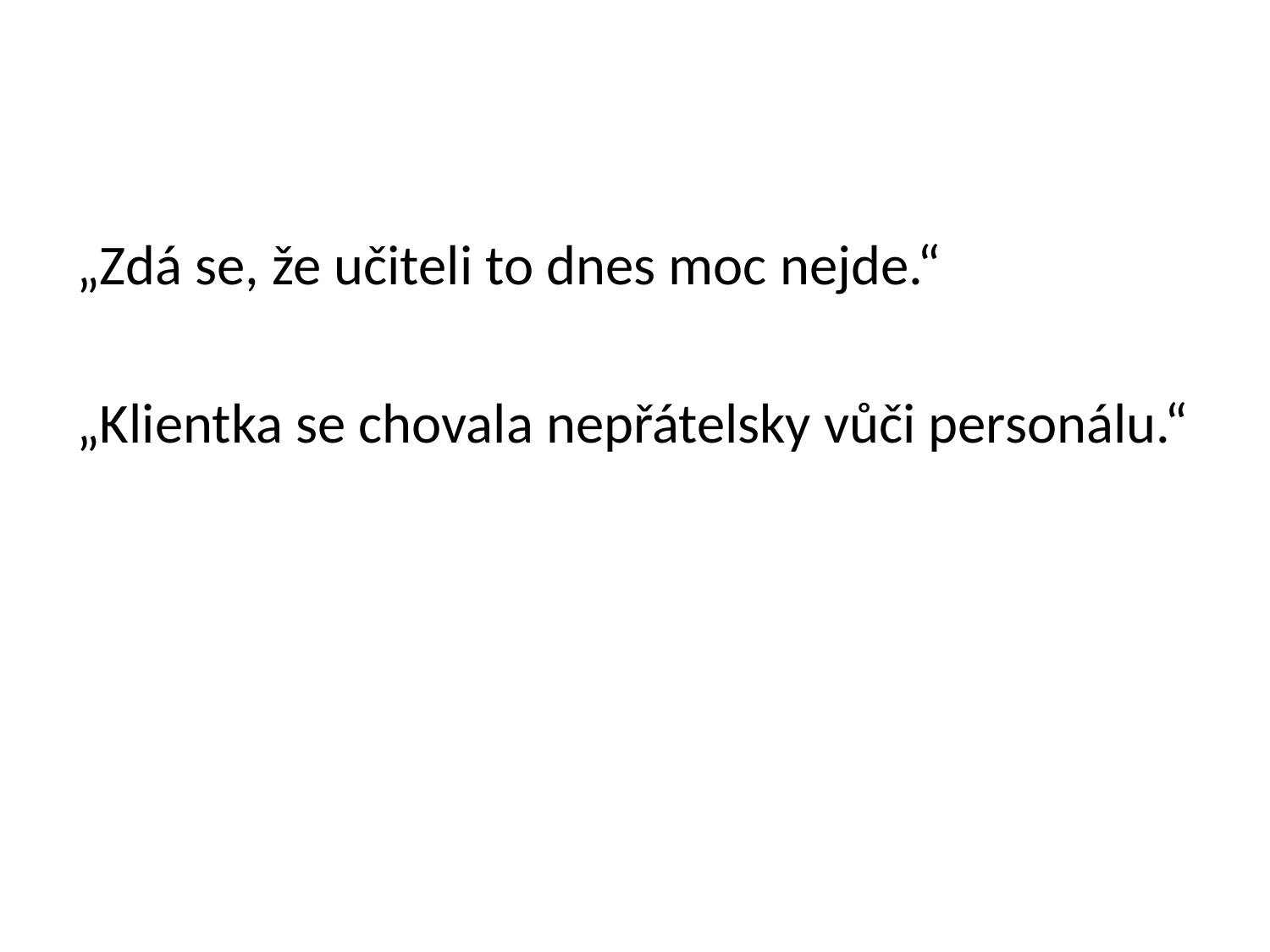

„Zdá se, že učiteli to dnes moc nejde.“

„Klientka se chovala nepřátelsky vůči personálu.“